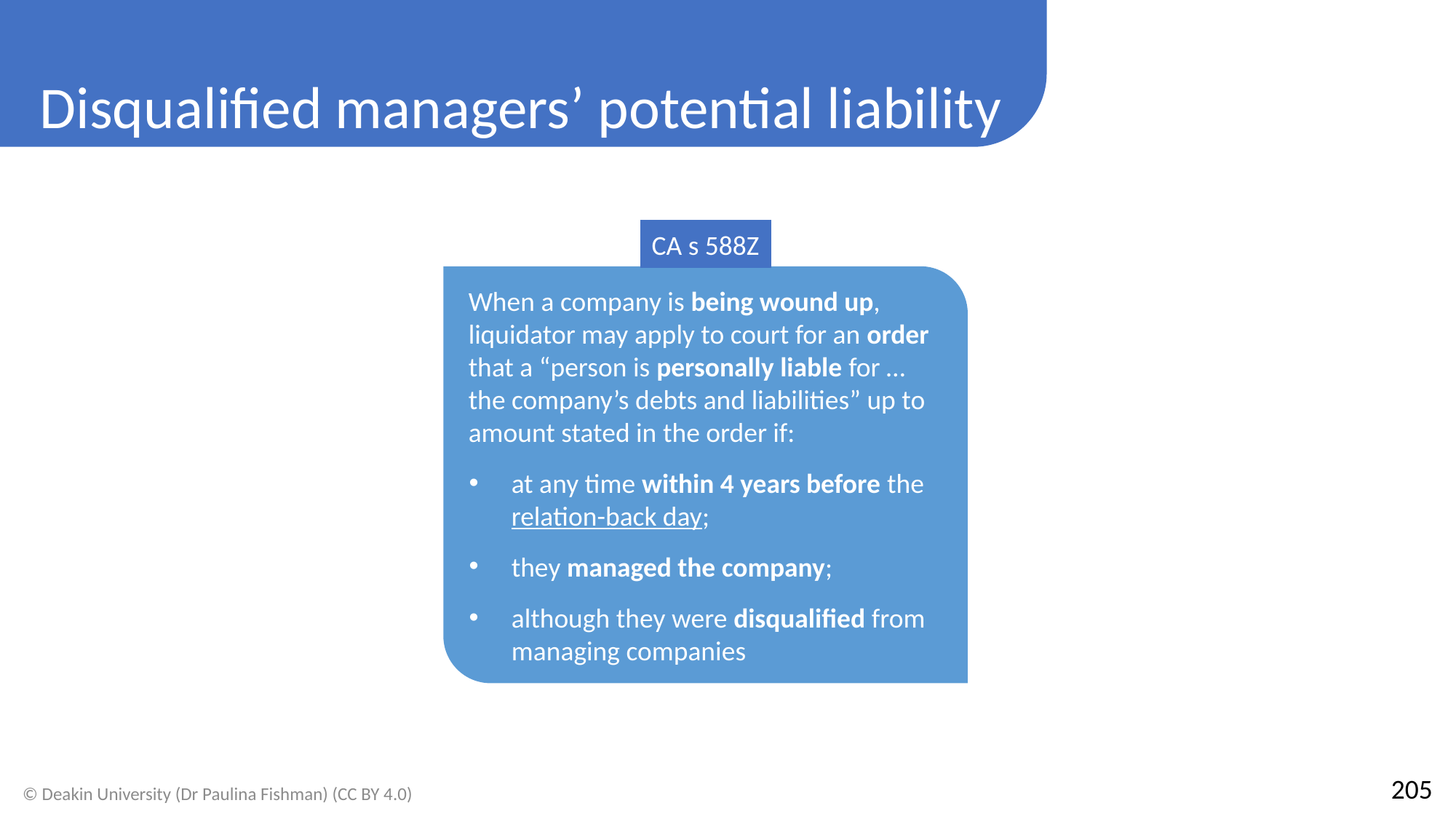

Disqualified managers’ potential liability
CA s 588Z
When a company is being wound up, liquidator may apply to court for an order that a “person is personally liable for … the company’s debts and liabilities” up to amount stated in the order if:
at any time within 4 years before the relation-back day;
they managed the company;
although they were disqualified from managing companies
205
© Deakin University (Dr Paulina Fishman) (CC BY 4.0)